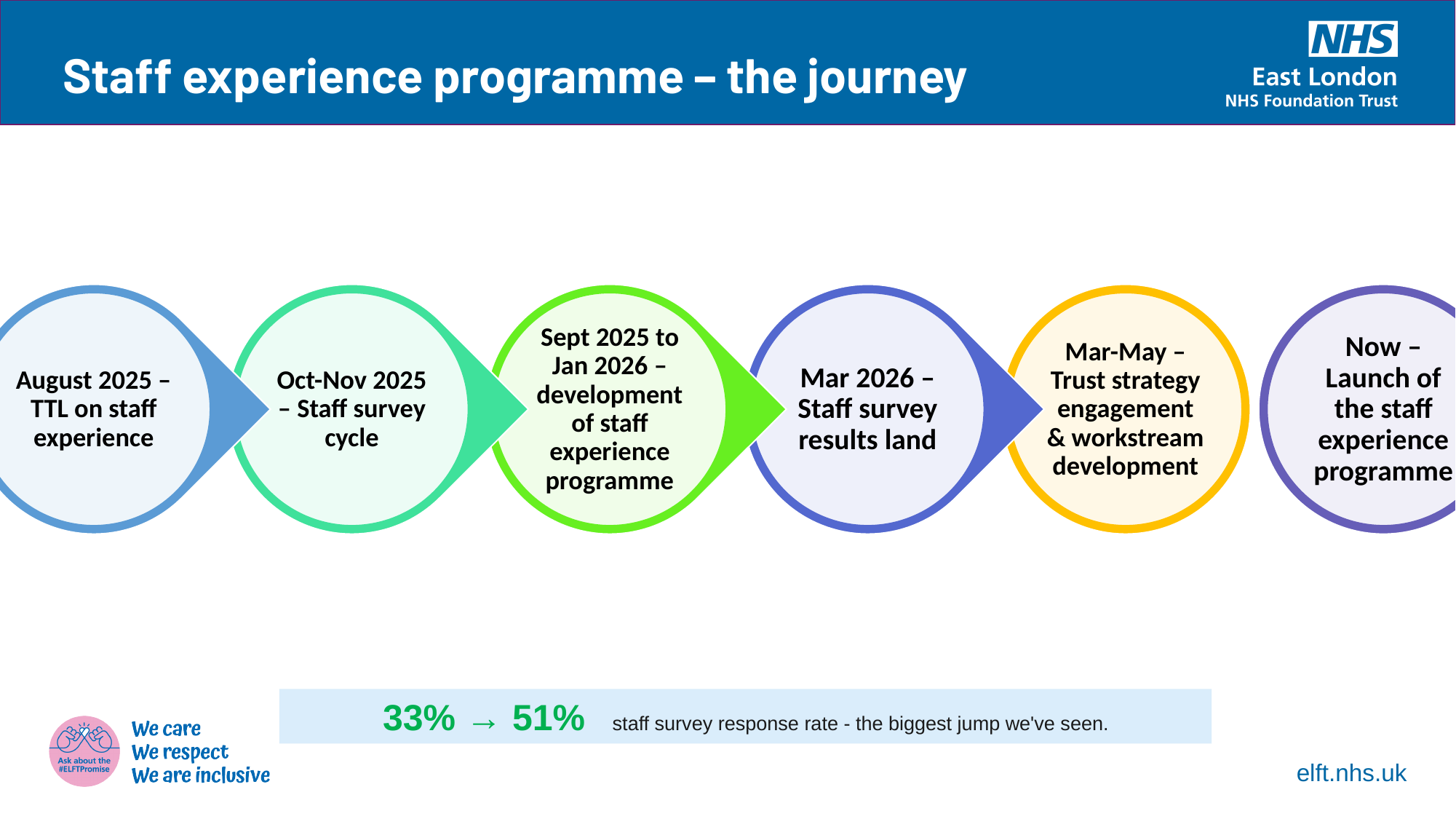

Staff experience programme – the journey
Now – Launch of the staff experience programme
Mar-May – Trust strategy engagement & workstream development
Mar 2026 – Staff survey results land
Sept 2025 to Jan 2026 – development of staff experience programme
Oct-Nov 2025 – Staff survey cycle
August 2025 – TTL on staff experience

33% → 51%     staff survey response rate - the biggest jump we've seen.